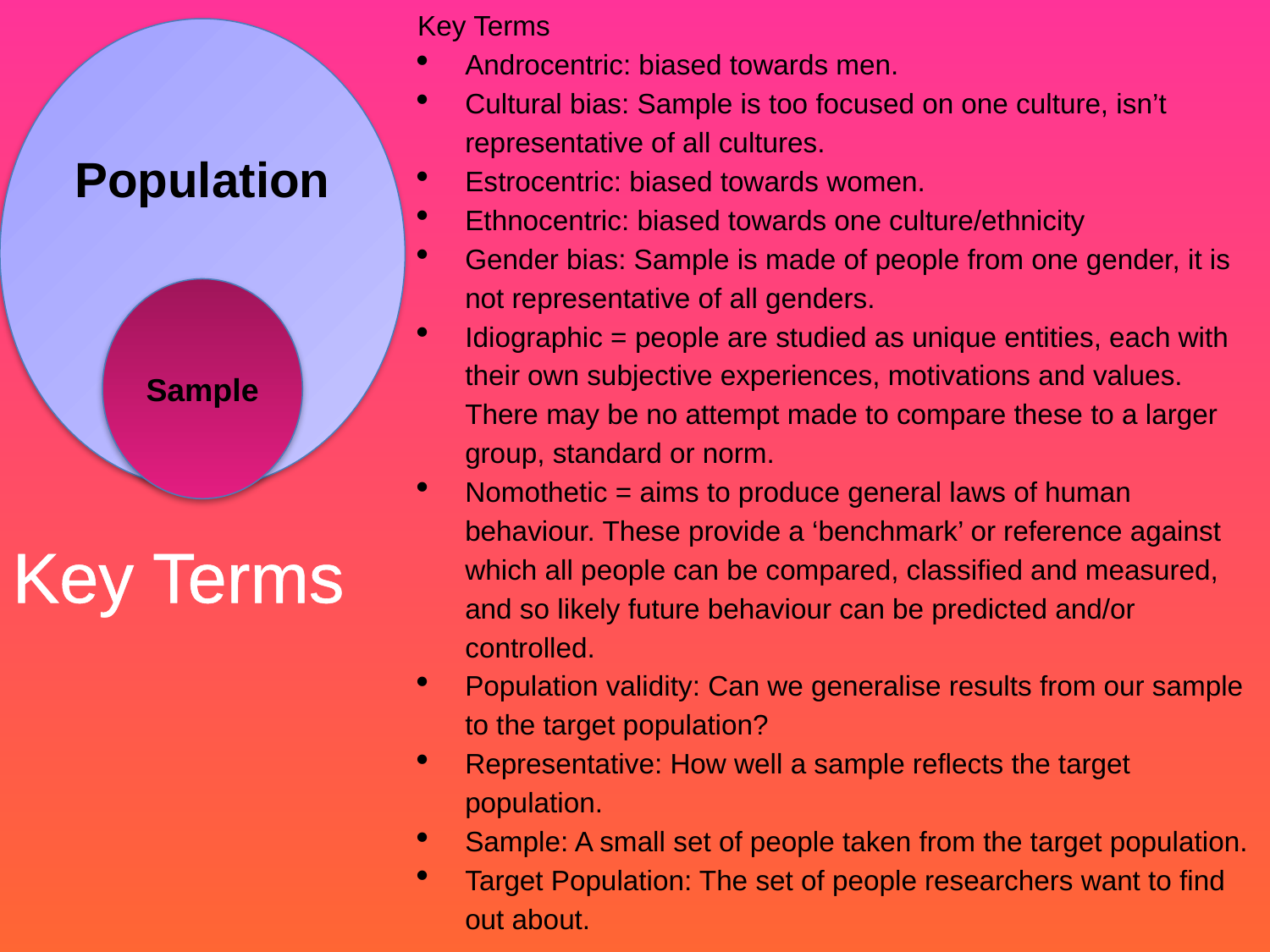

Key Terms
Androcentric: biased towards men.
Cultural bias: Sample is too focused on one culture, isn’t representative of all cultures.
Estrocentric: biased towards women.
Ethnocentric: biased towards one culture/ethnicity
Gender bias: Sample is made of people from one gender, it is not representative of all genders.
Idiographic = people are studied as unique entities, each with their own subjective experiences, motivations and values. There may be no attempt made to compare these to a larger group, standard or norm.
Nomothetic = aims to produce general laws of human behaviour. These provide a ‘benchmark’ or reference against which all people can be compared, classified and measured, and so likely future behaviour can be predicted and/or controlled.
Population validity: Can we generalise results from our sample to the target population?
Representative: How well a sample reflects the target population.
Sample: A small set of people taken from the target population.
Target Population: The set of people researchers want to find out about.
Population

Sample
Key Terms